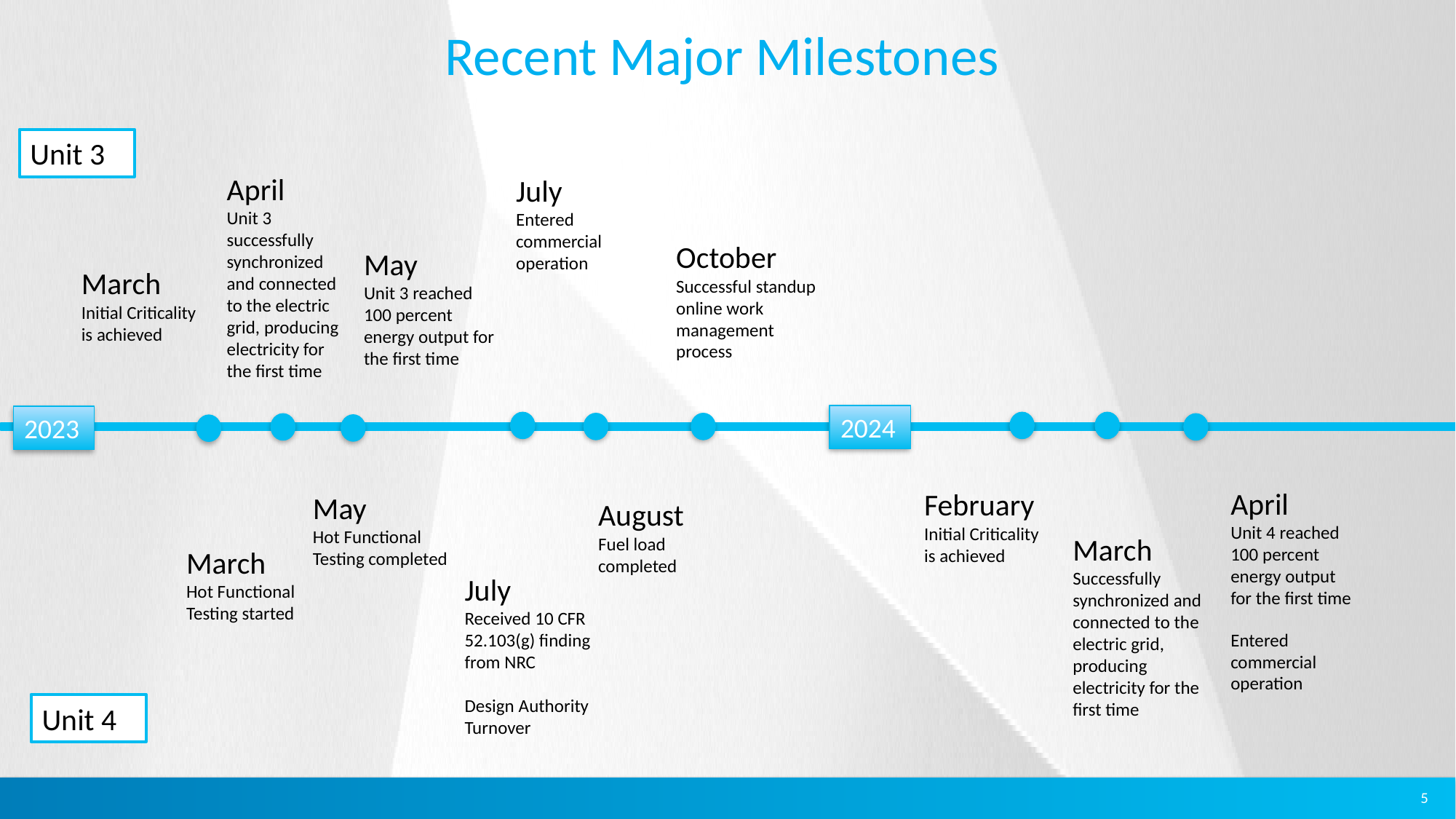

# Recent Major Milestones
Unit 3
April
Unit 3 successfully synchronized and connected to the electric grid, producing electricity for the first time

July
Entered commercial operation

October
Successful standup online work management process

May
Unit 3 reached 100 percent energy output for the first time

March
Initial Criticality is achieved

2024
2023

April
Unit 4 reached 100 percent energy output for the first time

Entered commercial operation
February
Initial Criticality is achieved

May
Hot Functional Testing completed

August
Fuel load
completed

March
Successfully synchronized and connected to the electric grid, producing electricity for the first time

March
Hot Functional Testing started

July
Received 10 CFR 52.103(g) finding from NRC

Design Authority Turnover

Unit 4